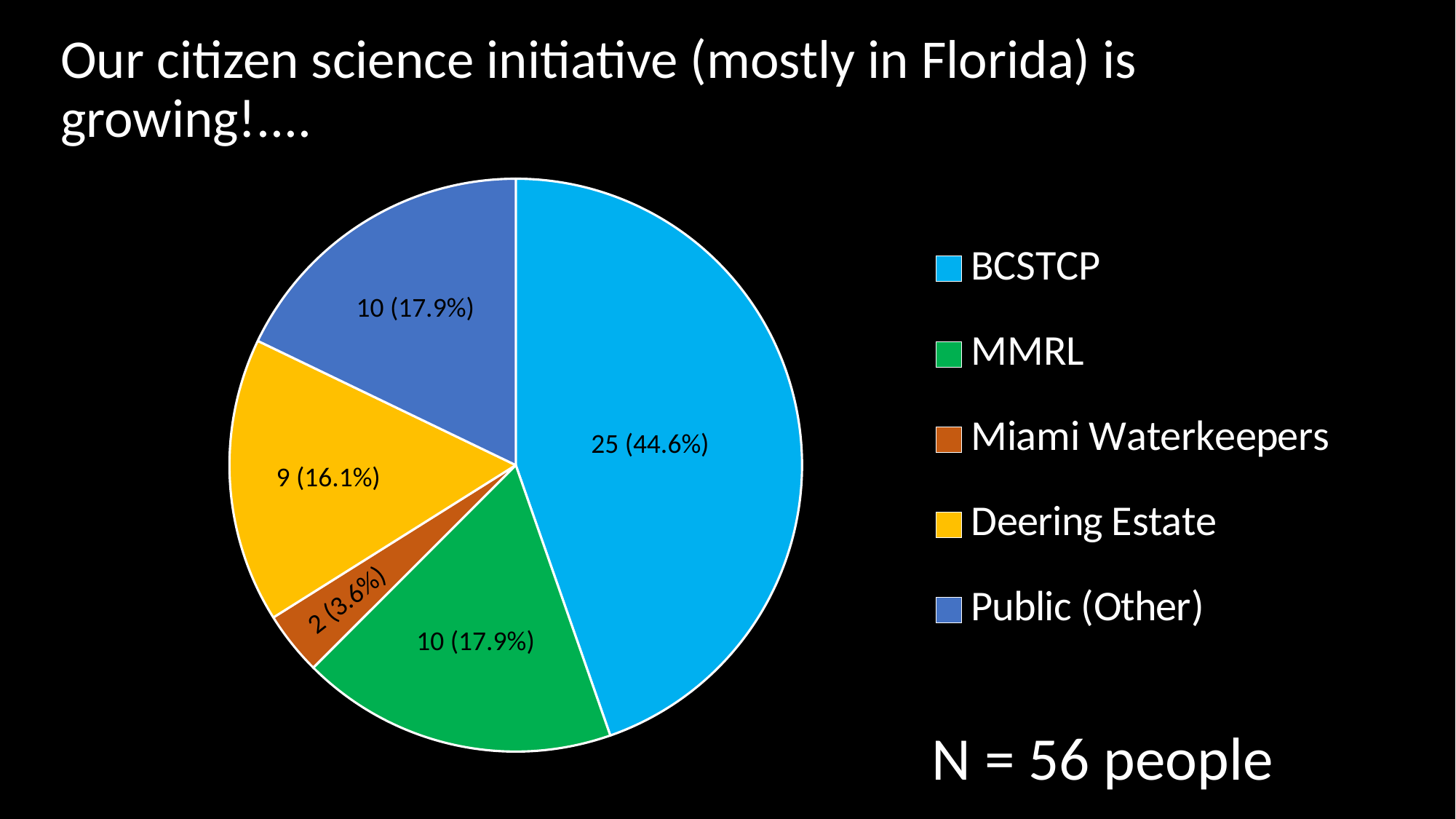

# Our citizen science initiative (mostly in Florida) is growing!....

### Chart

| Category |  |
|---|---|
| BCSTCP | 25.0 |
| MMRL | 10.0 |
| Miami Waterkeepers | 2.0 |
| Deering Estate | 9.0 |
| Public (Other) | 10.0 |
10 (17.9%)
25 (44.6%)
9 (16.1%)
2 (3.6%)
10 (17.9%)
N = 56 people